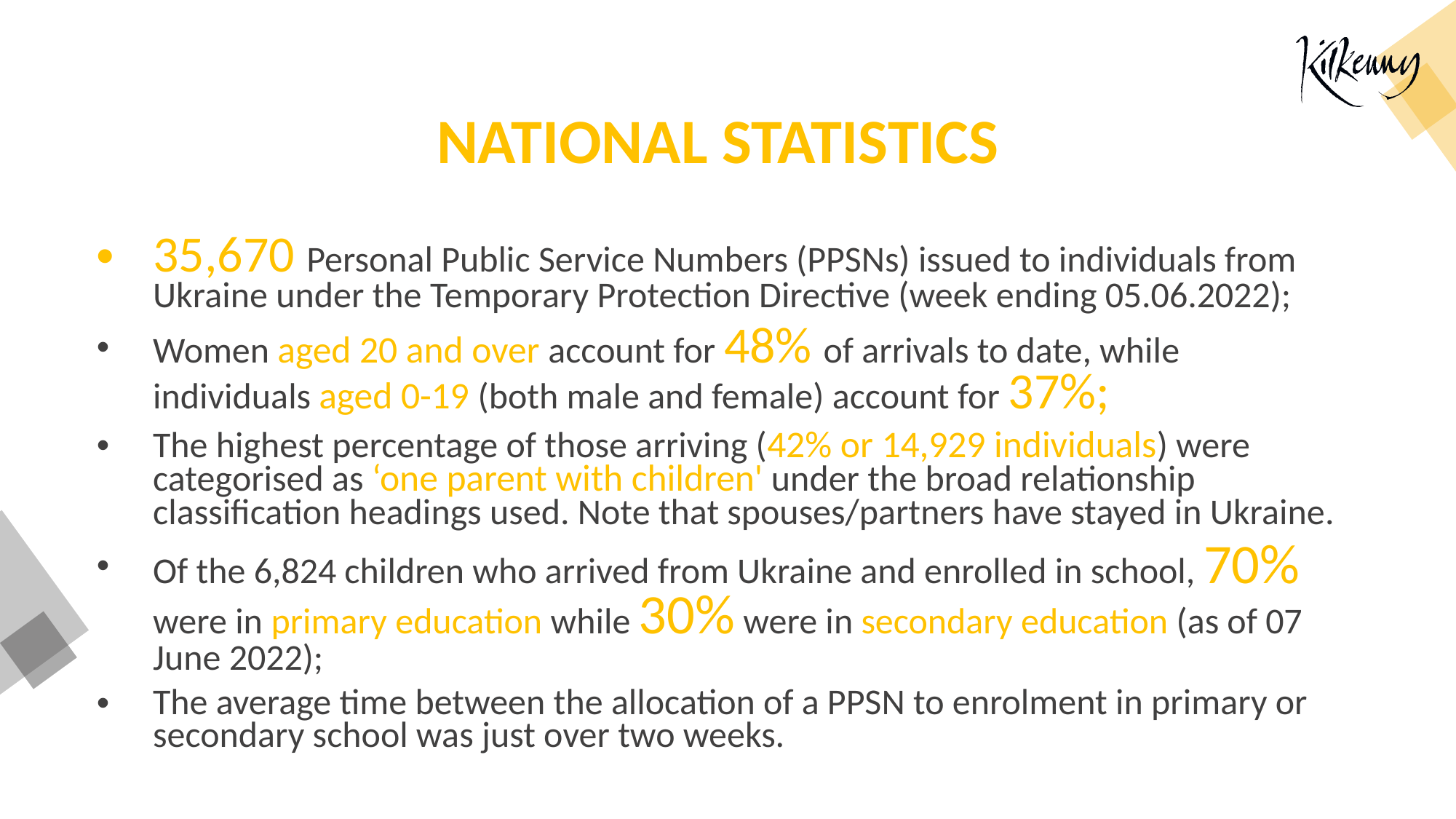

NATIONAL STATISTICS

35,670 Personal Public Service Numbers (PPSNs) issued to individuals from Ukraine under the Temporary Protection Directive (week ending 05.06.2022);
Women aged 20 and over account for 48% of arrivals to date, while individuals aged 0-19 (both male and female) account for 37%;
The highest percentage of those arriving (42% or 14,929 individuals) were categorised as ‘one parent with children' under the broad relationship classification headings used. Note that spouses/partners have stayed in Ukraine.
Of the 6,824 children who arrived from Ukraine and enrolled in school, 70% were in primary education while 30% were in secondary education (as of 07 June 2022);
The average time between the allocation of a PPSN to enrolment in primary or secondary school was just over two weeks.